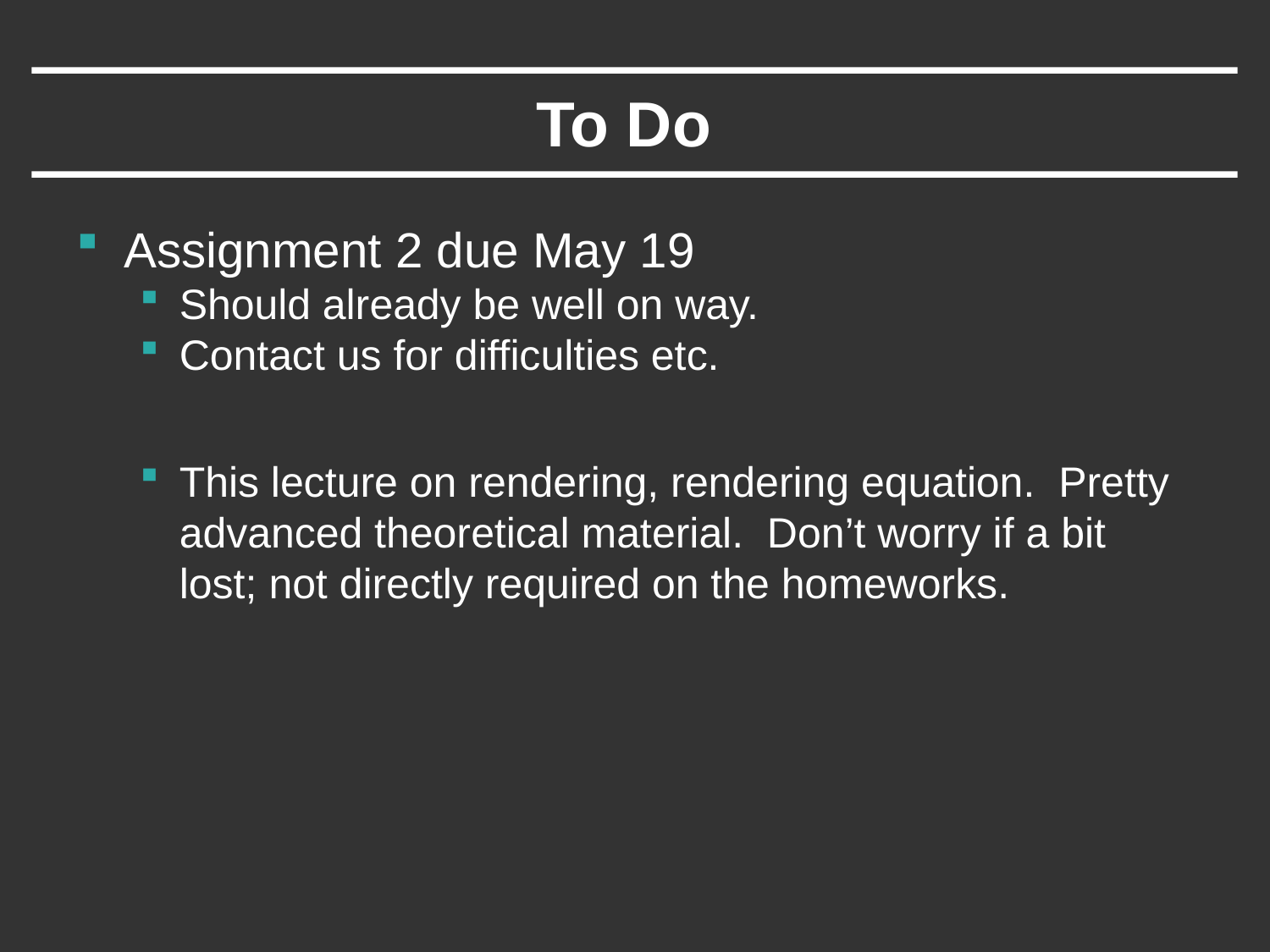

# To Do
Assignment 2 due May 19
Should already be well on way.
Contact us for difficulties etc.

This lecture on rendering, rendering equation.  Pretty advanced theoretical material.  Don’t worry if a bit lost; not directly required on the homeworks.